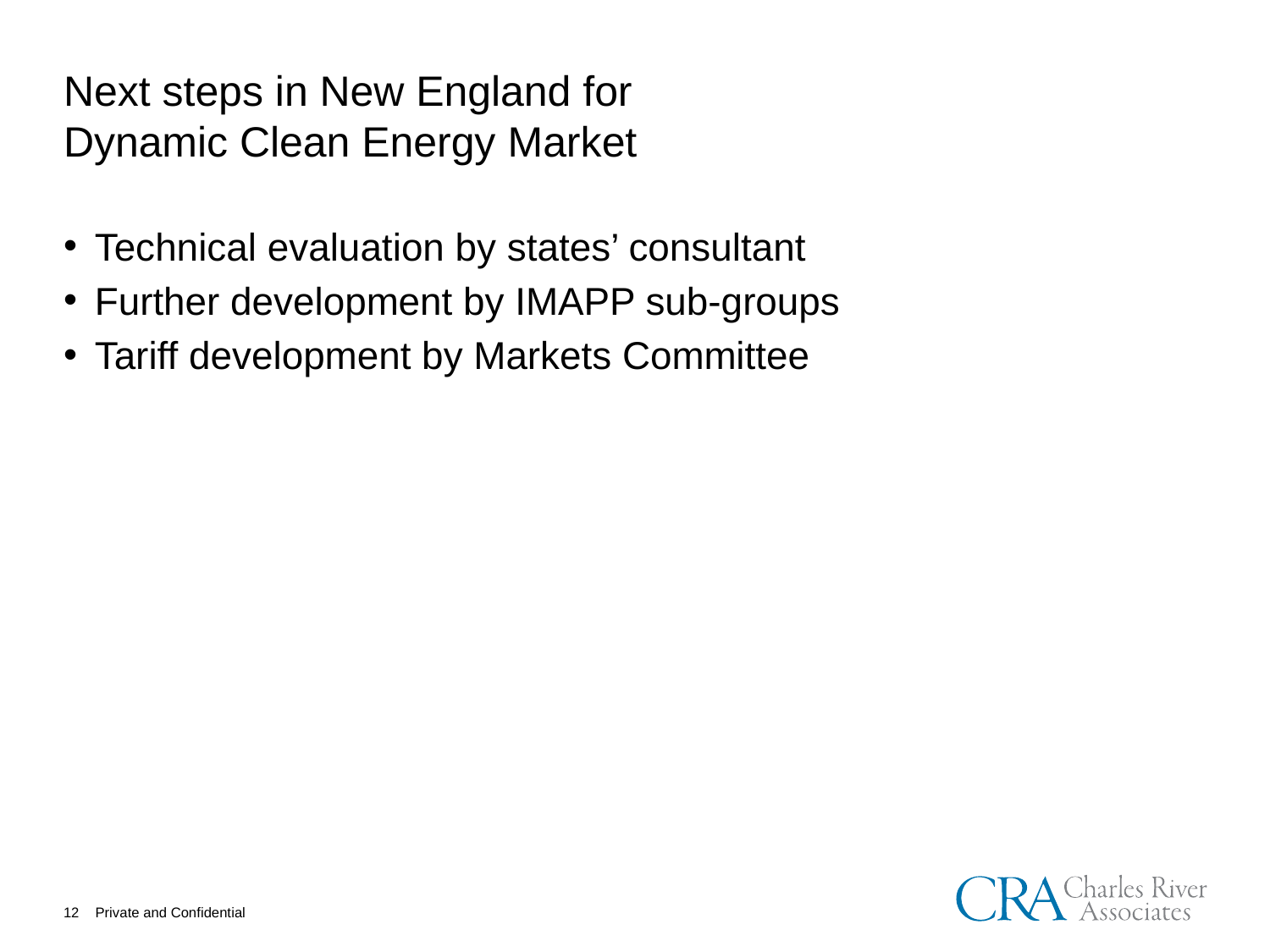

# Next steps in New England for Dynamic Clean Energy Market
Technical evaluation by states’ consultant
Further development by IMAPP sub-groups
Tariff development by Markets Committee
12